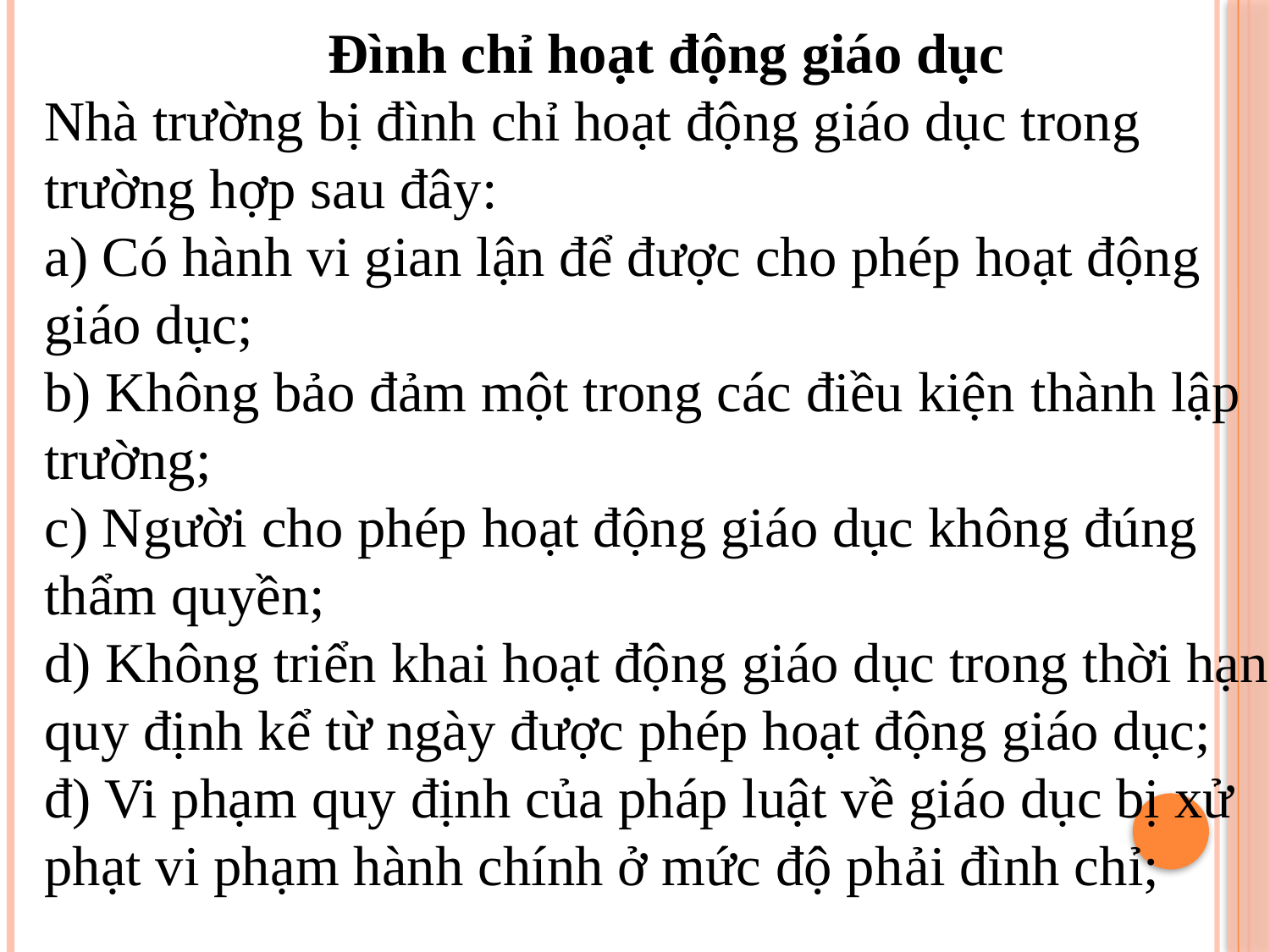

Đình chỉ hoạt động giáo dục
Nhà trường bị đình chỉ hoạt động giáo dục trong trường hợp sau đây:
a) Có hành vi gian lận để được cho phép hoạt động giáo dục;
b) Không bảo đảm một trong các điều kiện thành lập
trường;
c) Người cho phép hoạt động giáo dục không đúng thẩm quyền;
d) Không triển khai hoạt động giáo dục trong thời hạn quy định kể từ ngày được phép hoạt động giáo dục;
đ) Vi phạm quy định của pháp luật về giáo dục bị xử phạt vi phạm hành chính ở mức độ phải đình chỉ;